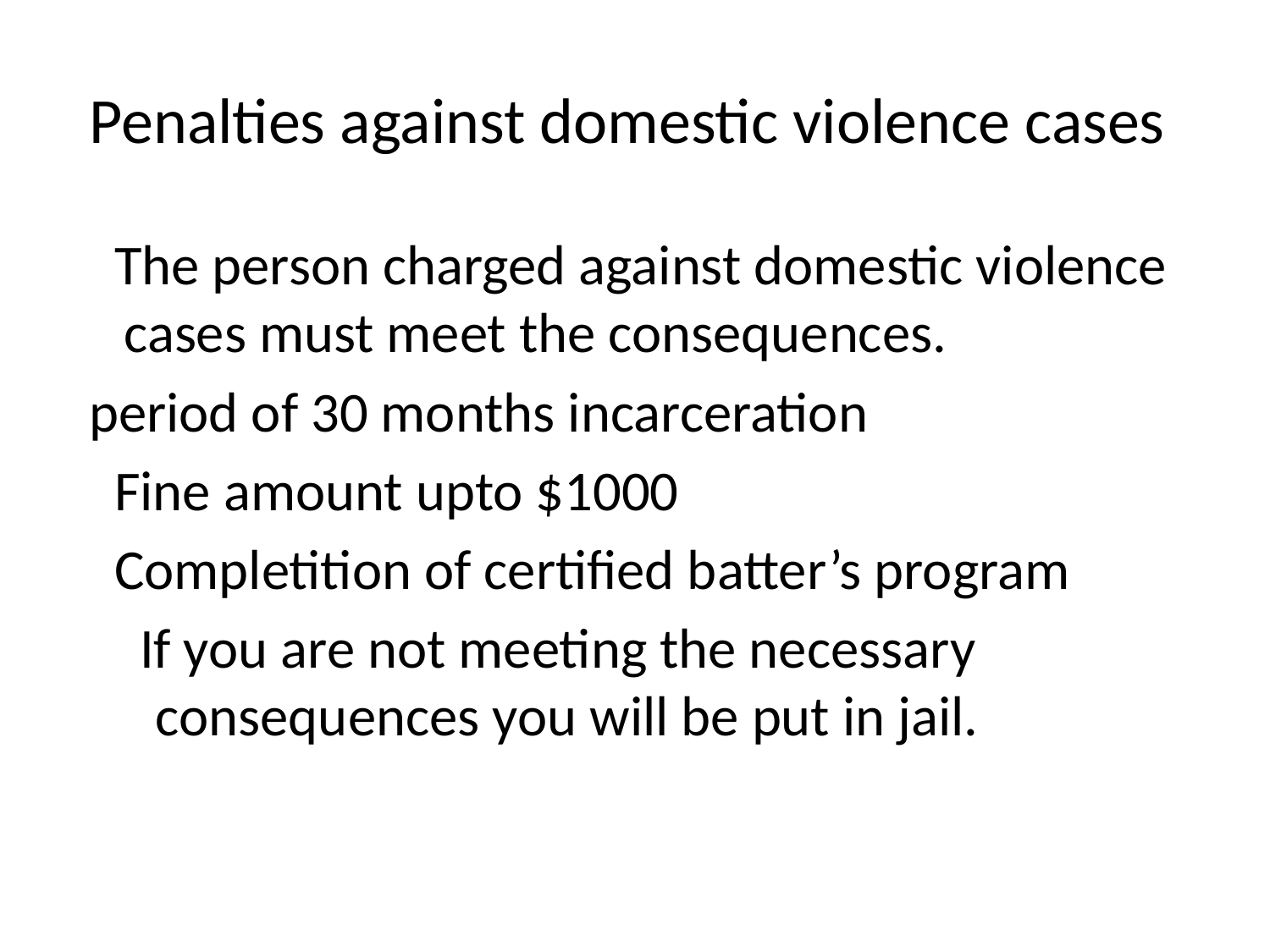

# Penalties against domestic violence cases
   The person charged against domestic violence cases must meet the consequences.
 period of 30 months incarceration
   Fine amount upto $1000
   Completition of certified batter’s program
     If you are not meeting the necessary consequences you will be put in jail.